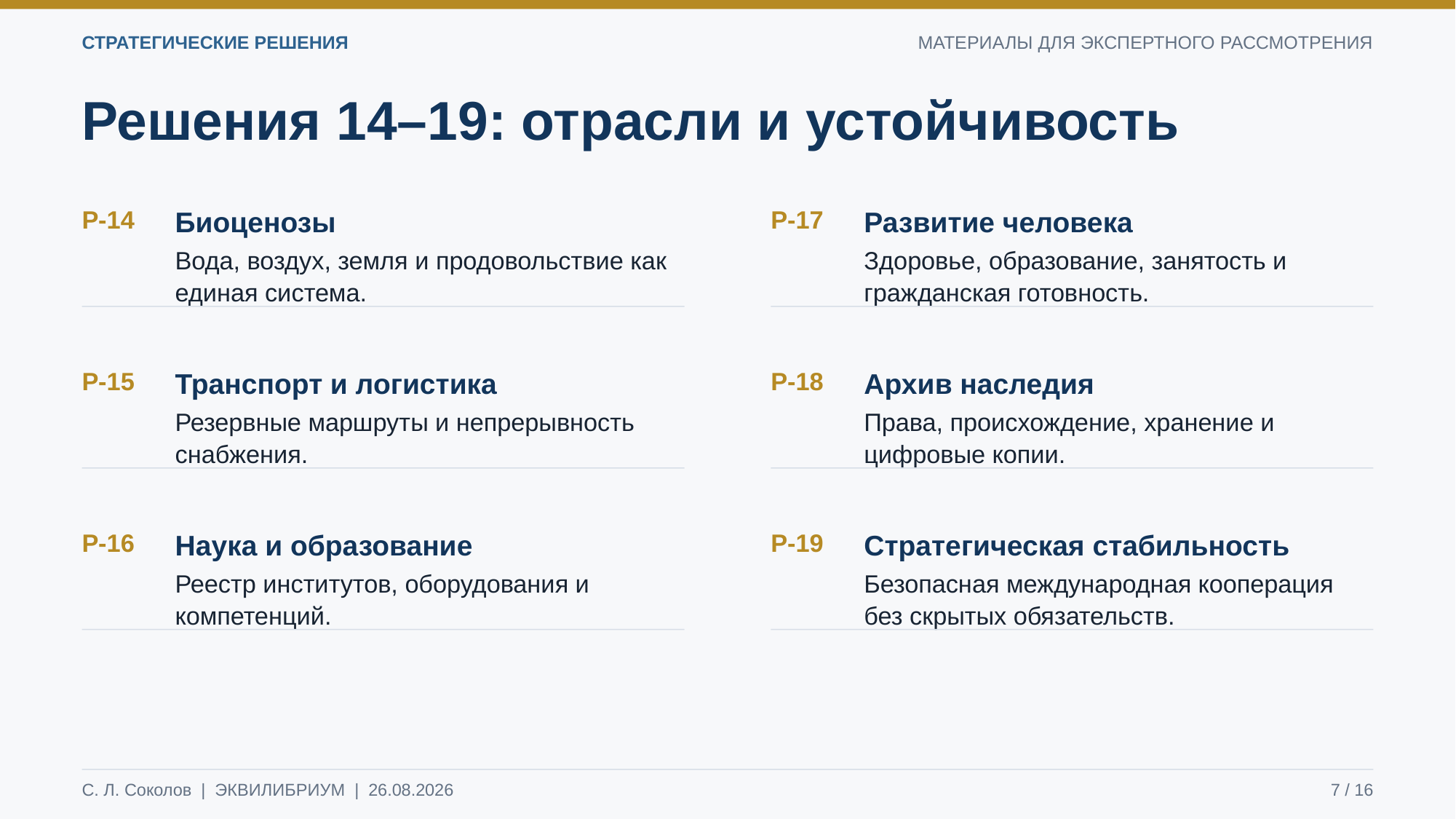

СТРАТЕГИЧЕСКИЕ РЕШЕНИЯ
МАТЕРИАЛЫ ДЛЯ ЭКСПЕРТНОГО РАССМОТРЕНИЯ
Решения 14–19: отрасли и устойчивость
Р-14
Биоценозы
Р-17
Развитие человека
Вода, воздух, земля и продовольствие как единая система.
Здоровье, образование, занятость и гражданская готовность.

Р-15
Транспорт и логистика
Р-18
Архив наследия
Резервные маршруты и непрерывность снабжения.
Права, происхождение, хранение и цифровые копии.

Р-16
Наука и образование
Р-19
Стратегическая стабильность
Реестр институтов, оборудования и компетенций.
Безопасная международная кооперация без скрытых обязательств.

С. Л. Соколов  |  ЭКВИЛИБРИУМ  |  26.08.2026
7 / 16